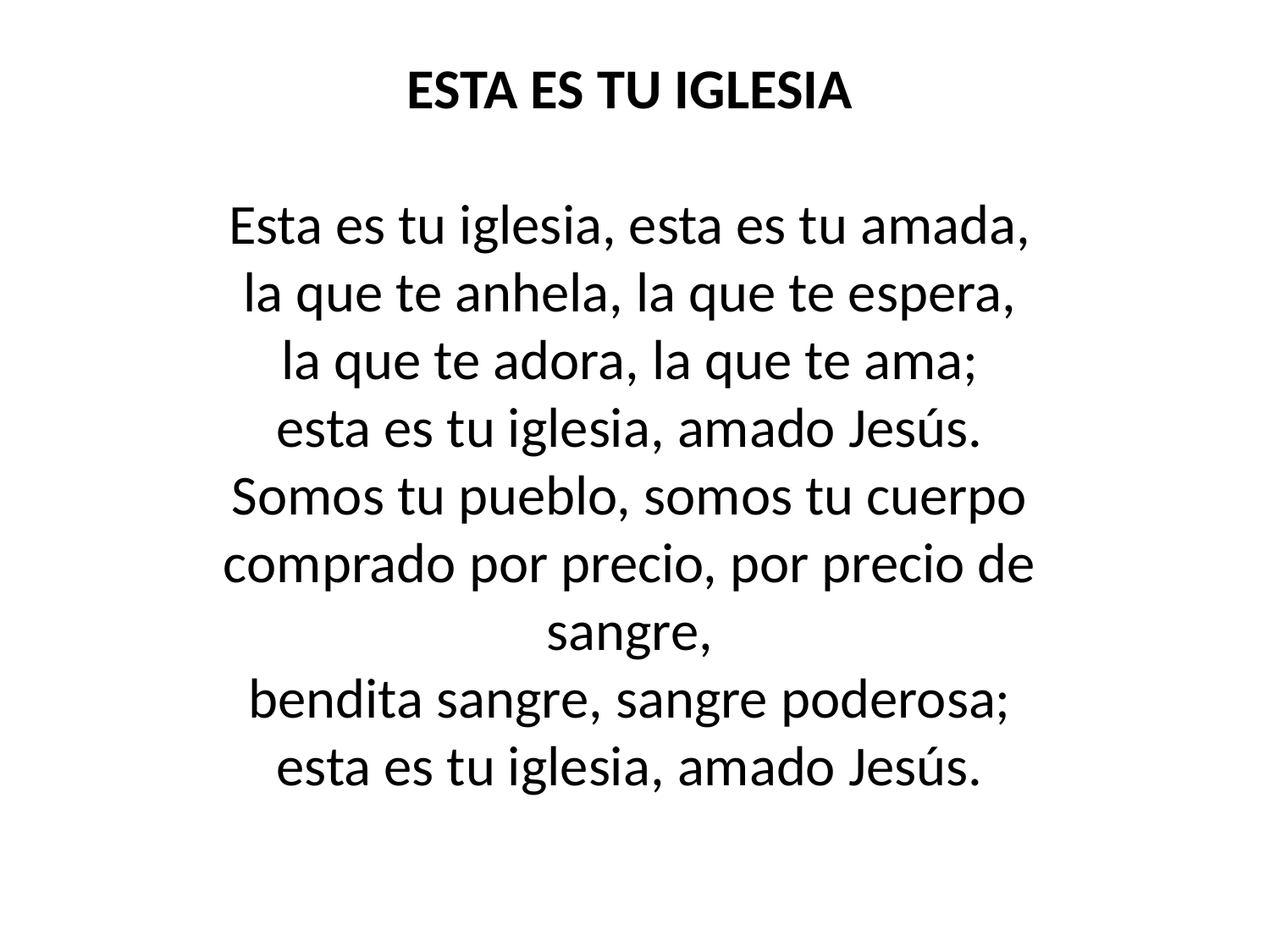

ESTA ES TU IGLESIA

Esta es tu iglesia, esta es tu amada,
la que te anhela, la que te espera,
la que te adora, la que te ama;
esta es tu iglesia, amado Jesús.
Somos tu pueblo, somos tu cuerpo
comprado por precio, por precio de sangre,
bendita sangre, sangre poderosa;
esta es tu iglesia, amado Jesús.